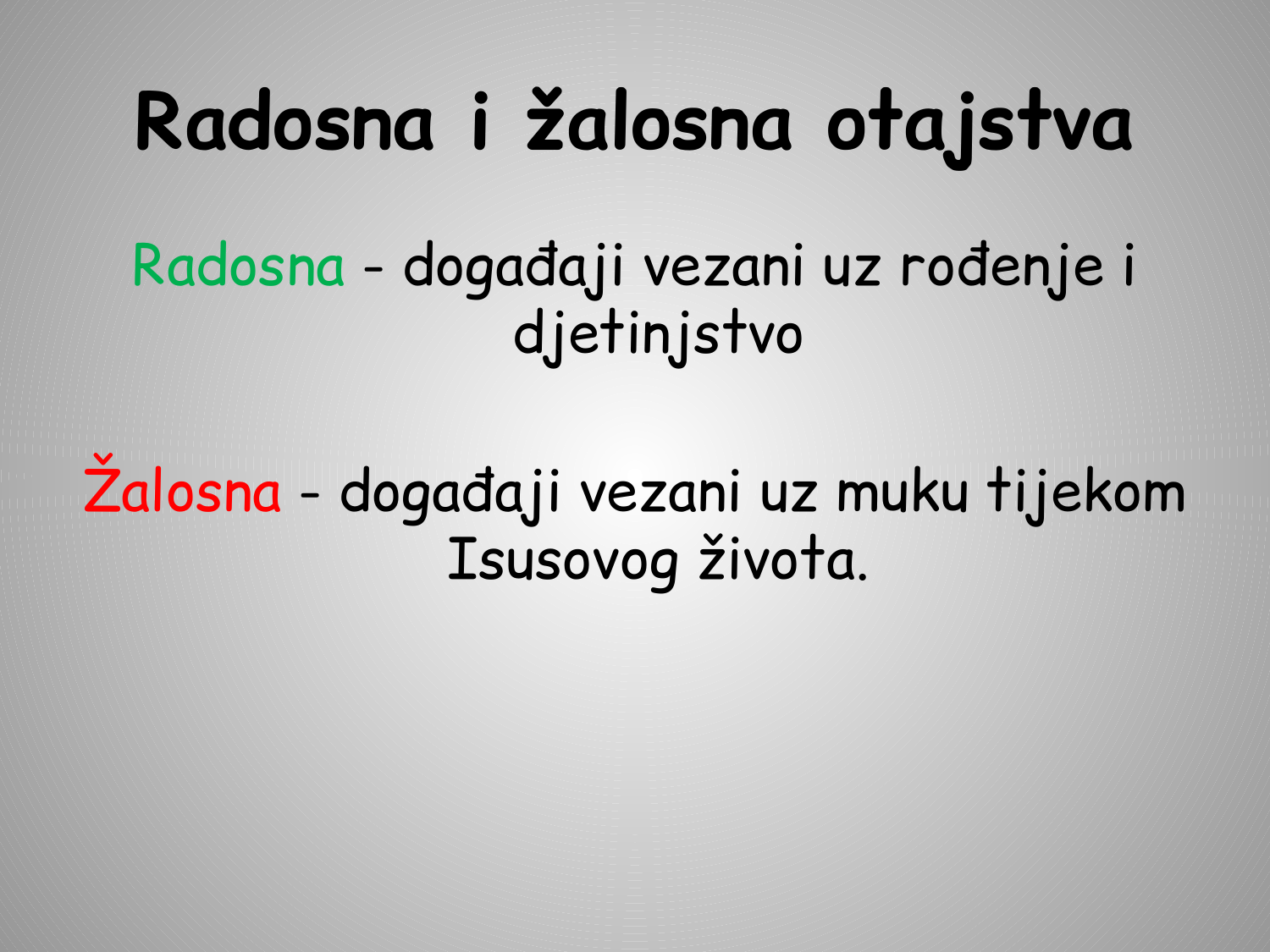

# Radosna i žalosna otajstva
Radosna - događaji vezani uz rođenje i djetinjstvo

Žalosna - događaji vezani uz muku tijekom Isusovog života.